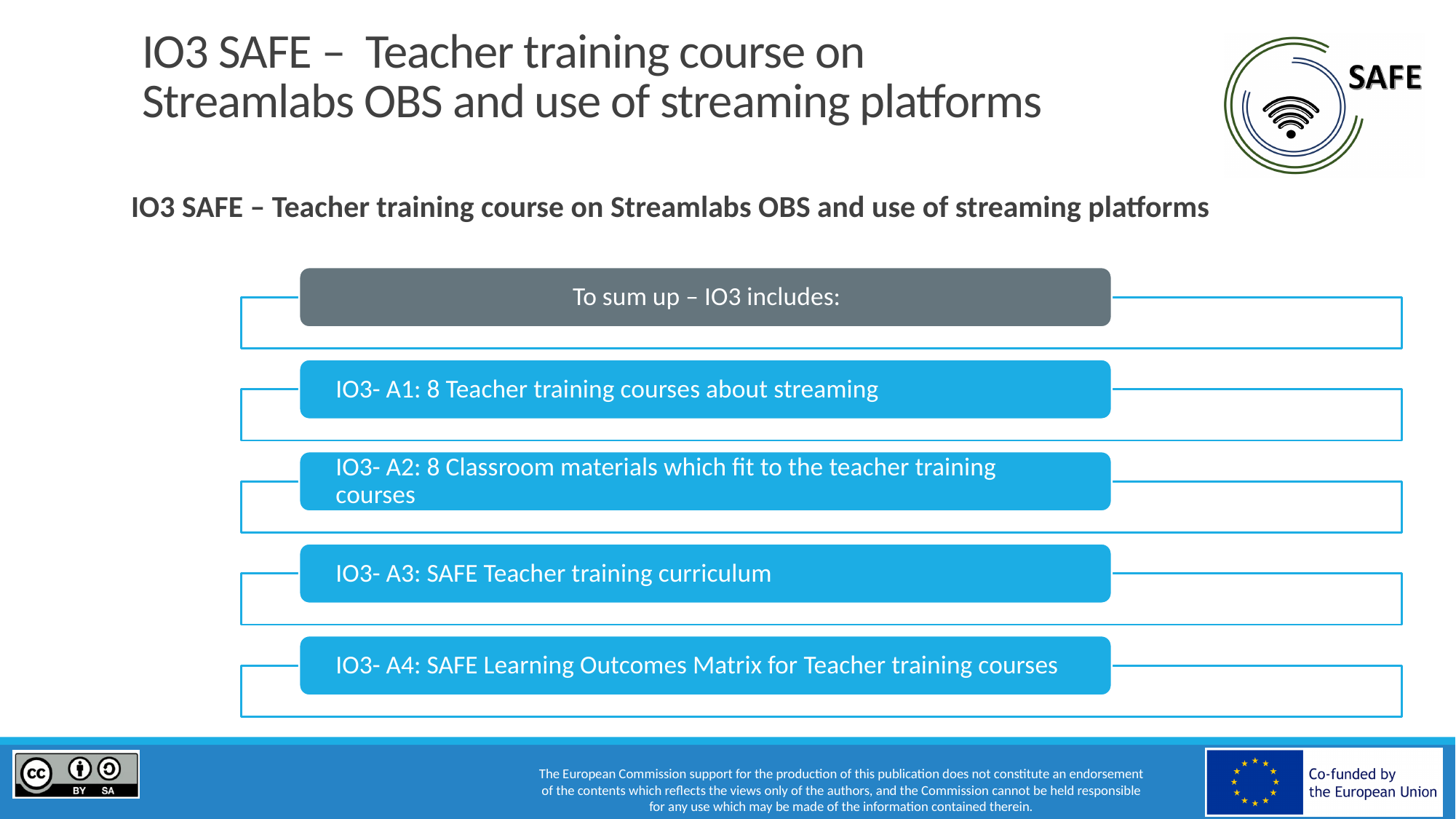

# IO3 SAFE –  Teacher training course on Streamlabs OBS and use of streaming platforms
To sum up – IO3 includes:
IO3- A1: 8 Teacher training courses about streaming
IO3- A2: 8 Classroom materials which fit to the teacher training courses
IO3- A3: SAFE Teacher training curriculum
IO3- A4: SAFE Learning Outcomes Matrix for Teacher training courses
IO3 SAFE – Teacher training course on Streamlabs OBS and use of streaming platforms